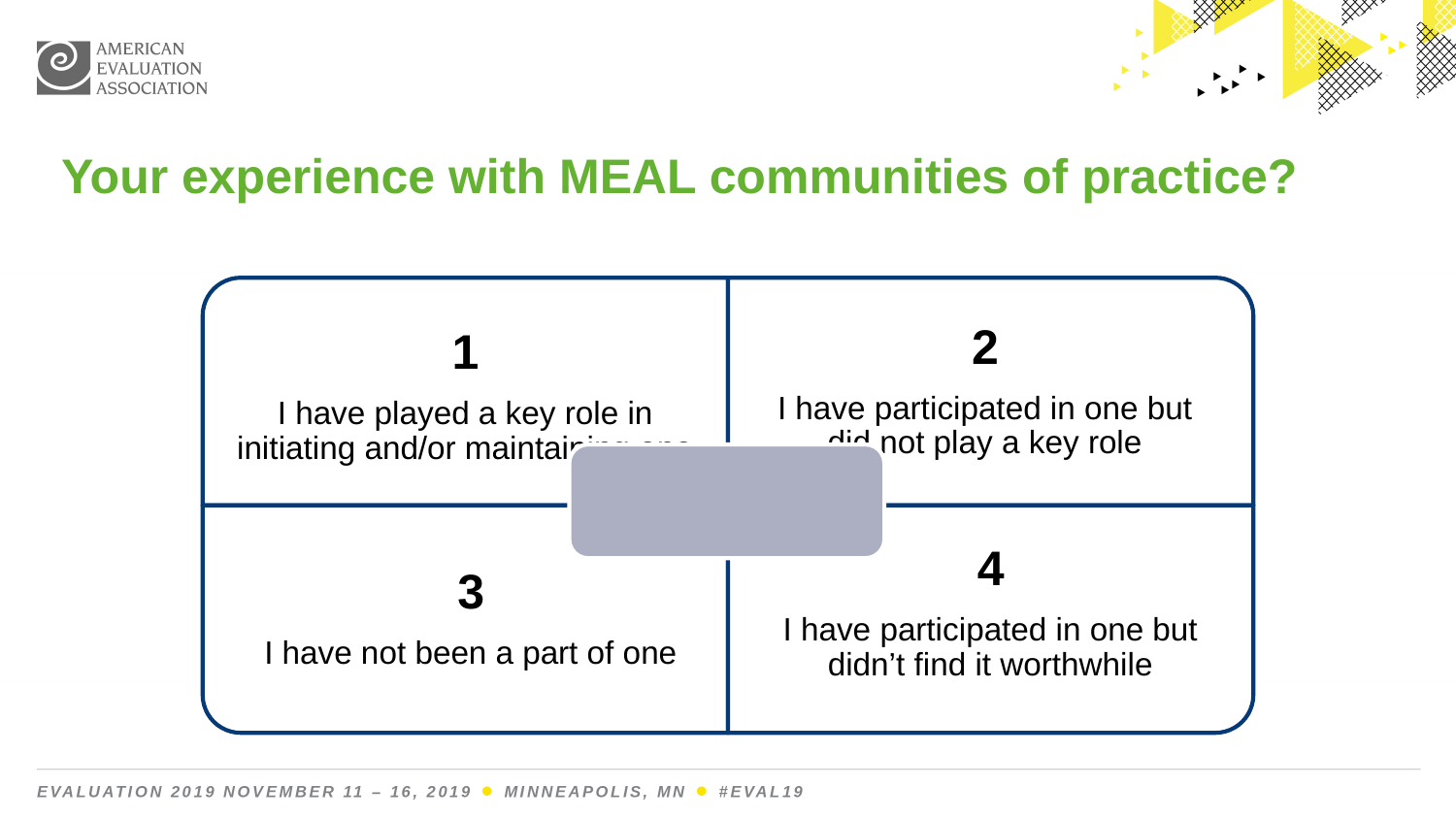

Your experience with MEAL communities of practice?

1
I have played a key role in initiating and/or maintaining one
2
I have participated in one but did not play a key role
3
I have not been a part of one
4
I have participated in one but didn’t find it worthwhile